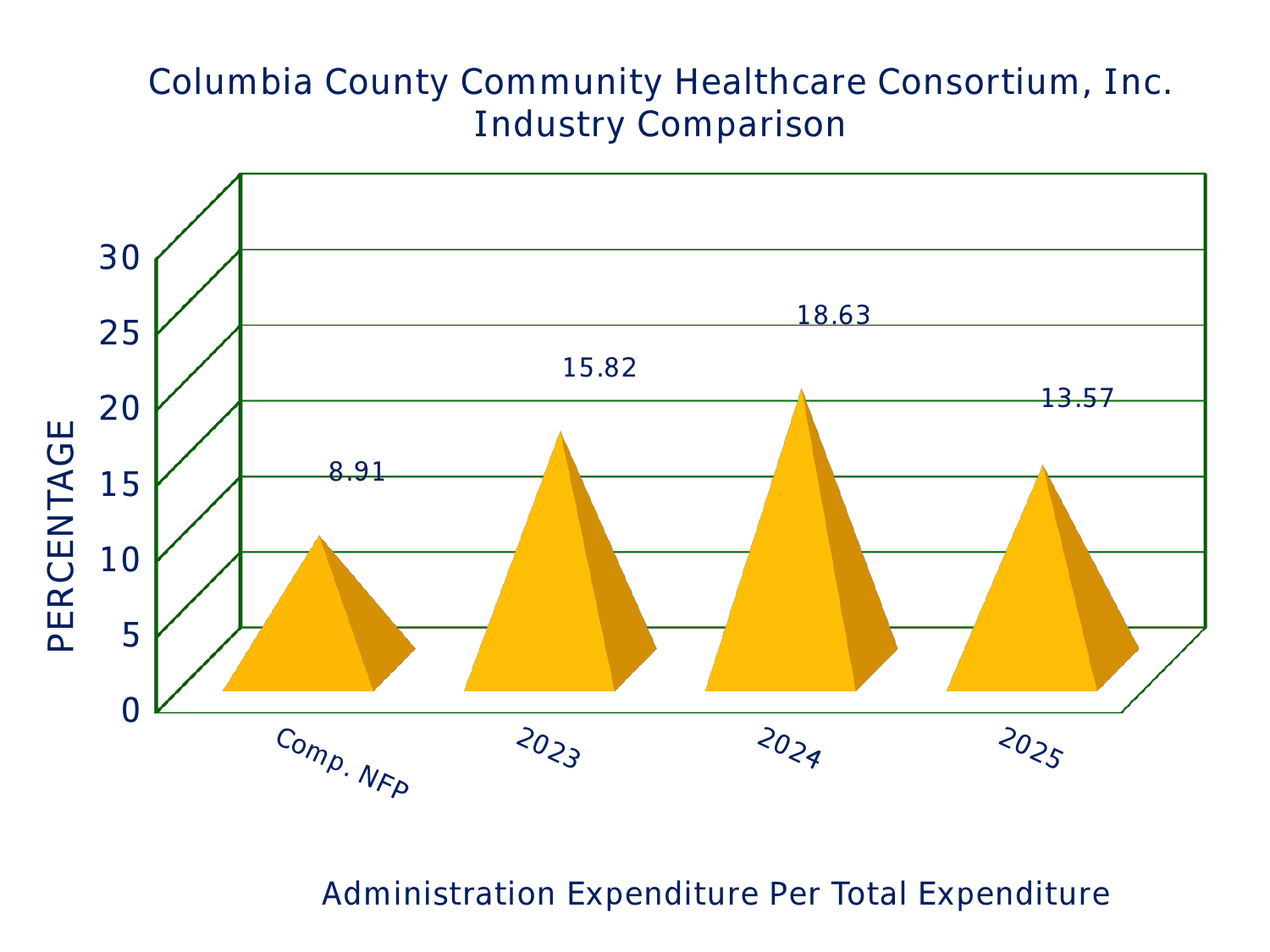

Columbia County Community Healthcare Consortium, Inc. Industry Comparison

[unsupported chart]

PERCENTAGE
Administration Expenditure Per Total Expenditure